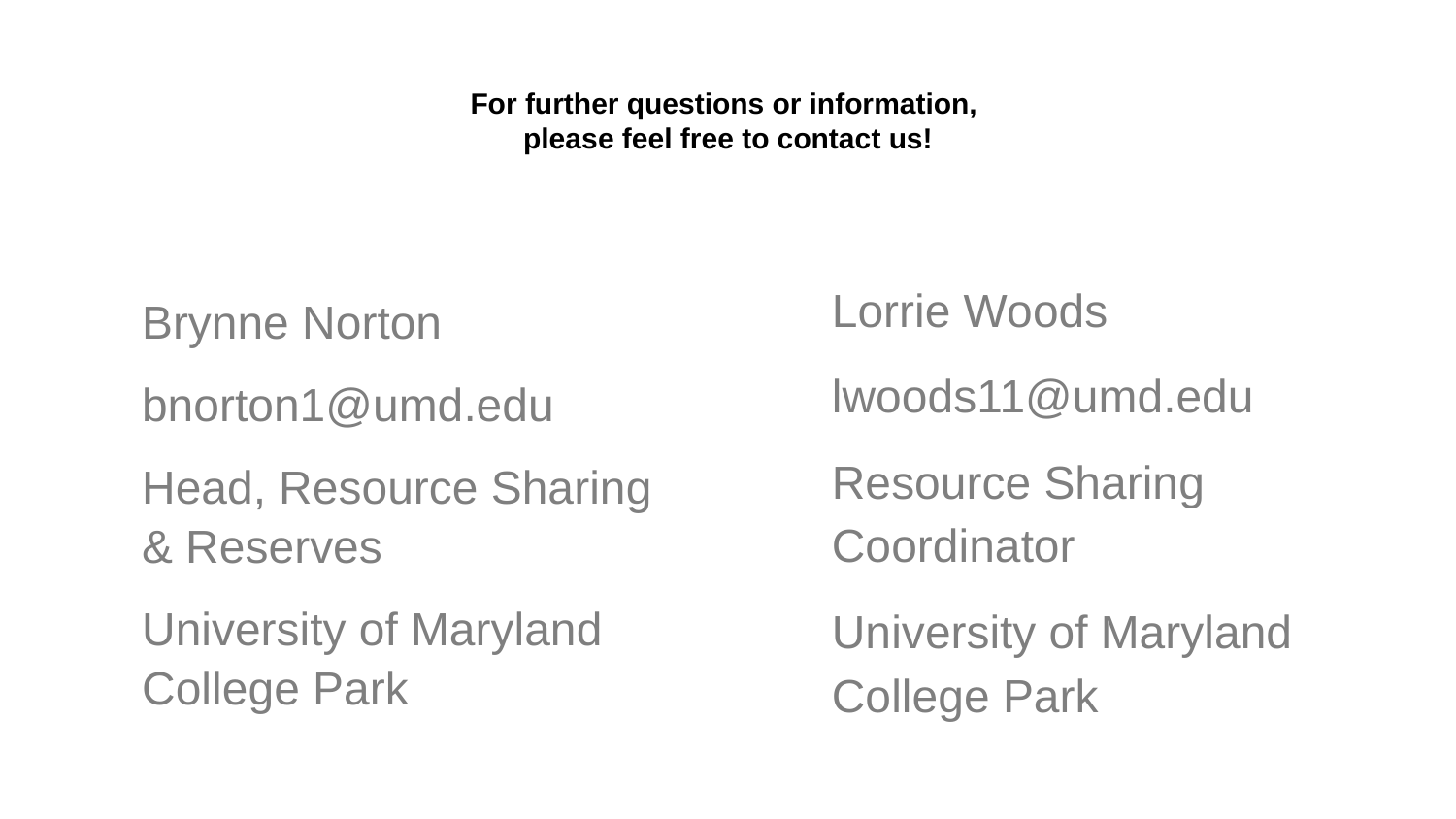

# For further questions or information,
please feel free to contact us!
Lorrie Woods
lwoods11@umd.edu
Resource Sharing Coordinator
University of Maryland College Park

Brynne Norton
bnorton1@umd.edu
Head, Resource Sharing & Reserves
University of Maryland College Park